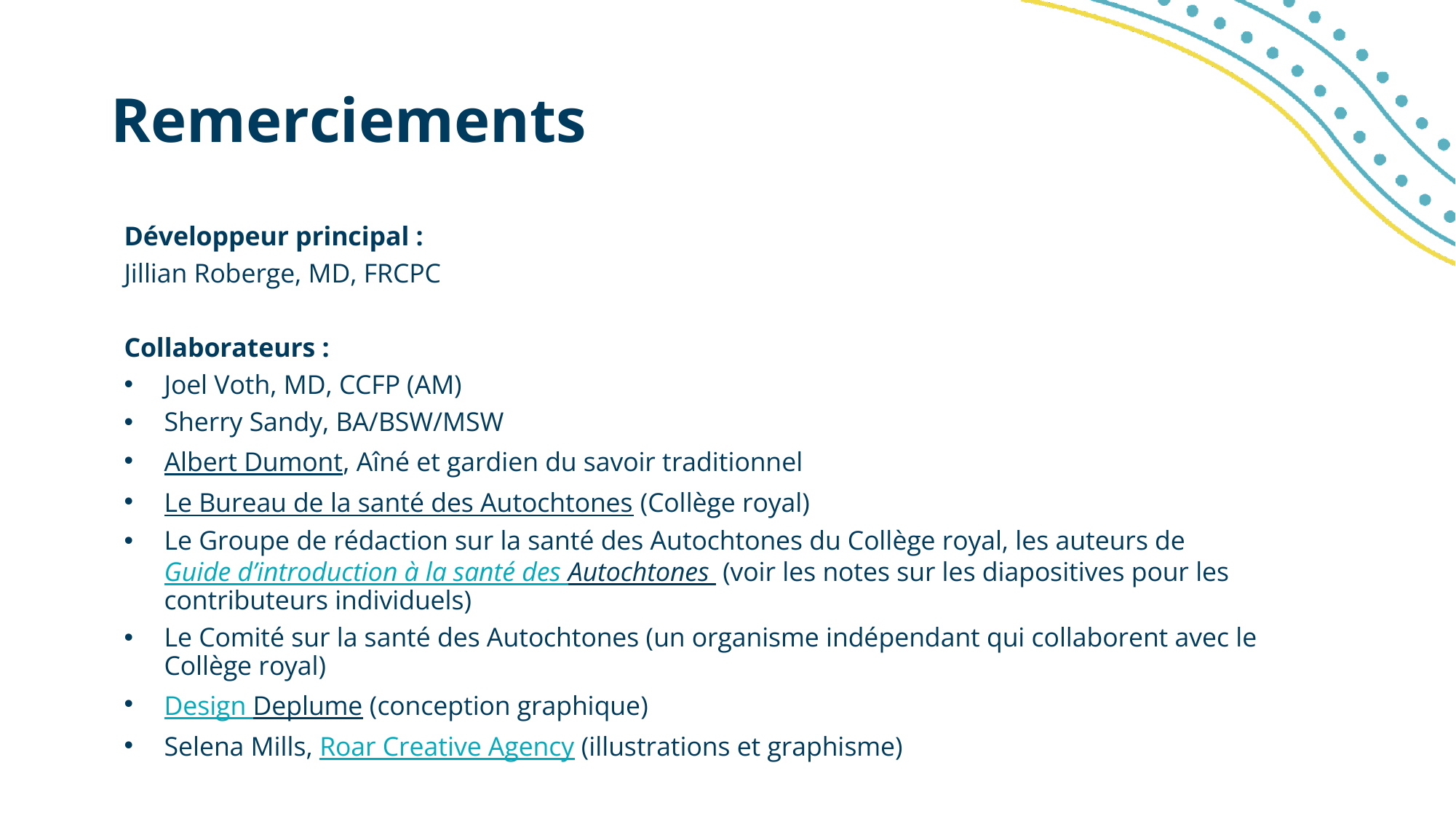

# Remerciements
Développeur principal :
Jillian Roberge, MD, FRCPC

Collaborateurs :
Joel Voth, MD, CCFP (AM)
Sherry Sandy, BA/BSW/MSW
Albert Dumont, Aîné et gardien du savoir traditionnel
Le Bureau de la santé des Autochtones (Collège royal)
Le Groupe de rédaction sur la santé des Autochtones du Collège royal, les auteurs de Guide d’introduction à la santé des Autochtones  (voir les notes sur les diapositives pour les contributeurs individuels)
Le Comité sur la santé des Autochtones (un organisme indépendant qui collaborent avec le Collège royal)
Design Deplume (conception graphique)
Selena Mills, Roar Creative Agency (illustrations et graphisme)